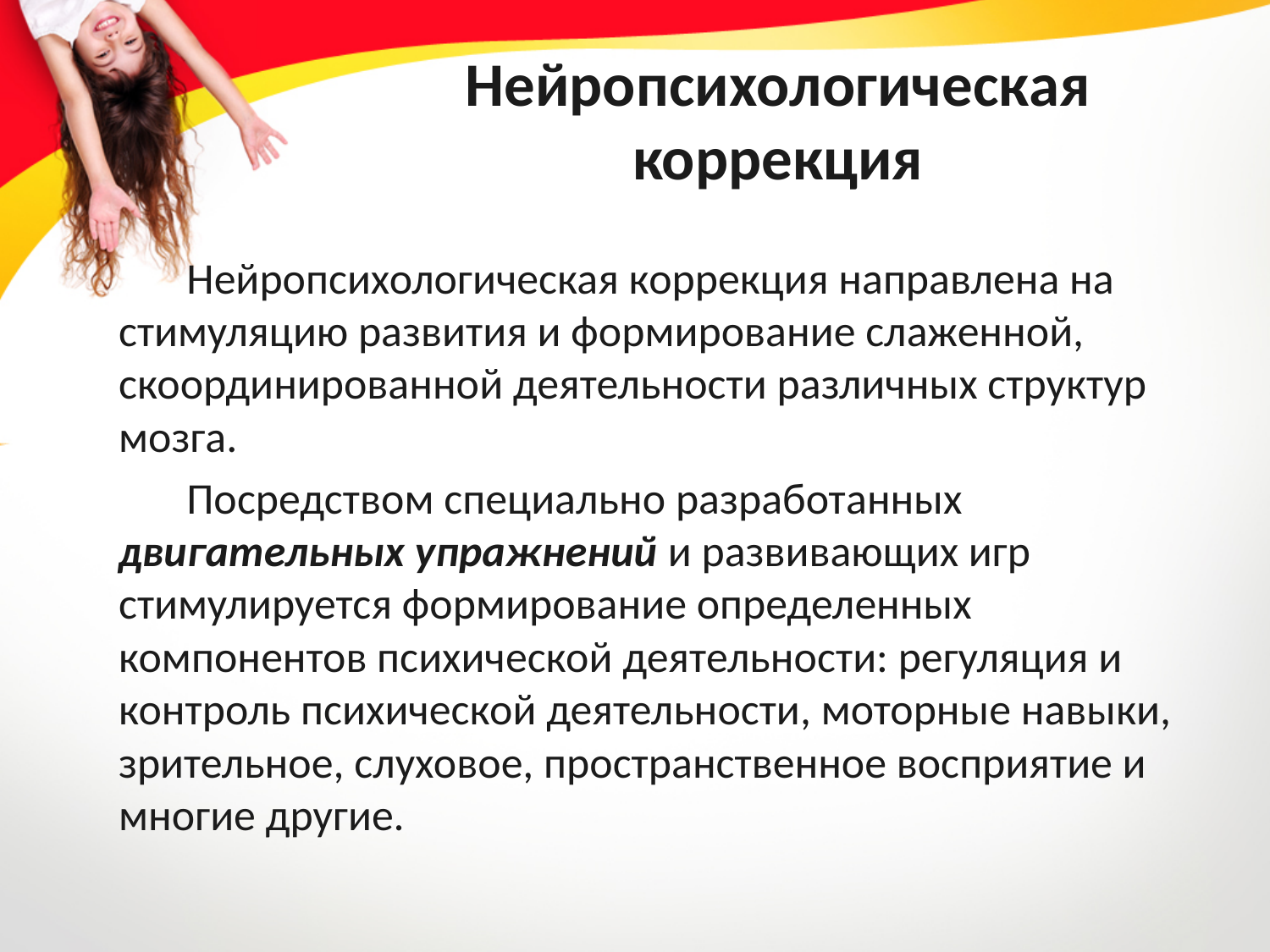

# Нейропсихологическая коррекция
Нейропсихологическая коррекция направлена на стимуляцию развития и формирование слаженной, скоординированной деятельности различных структур мозга.
Посредством специально разработанных двигательных упражнений и развивающих игр стимулируется формирование определенных компонентов психической деятельности: регуляция и контроль психической деятельности, моторные навыки, зрительное, слуховое, пространственное восприятие и многие другие.